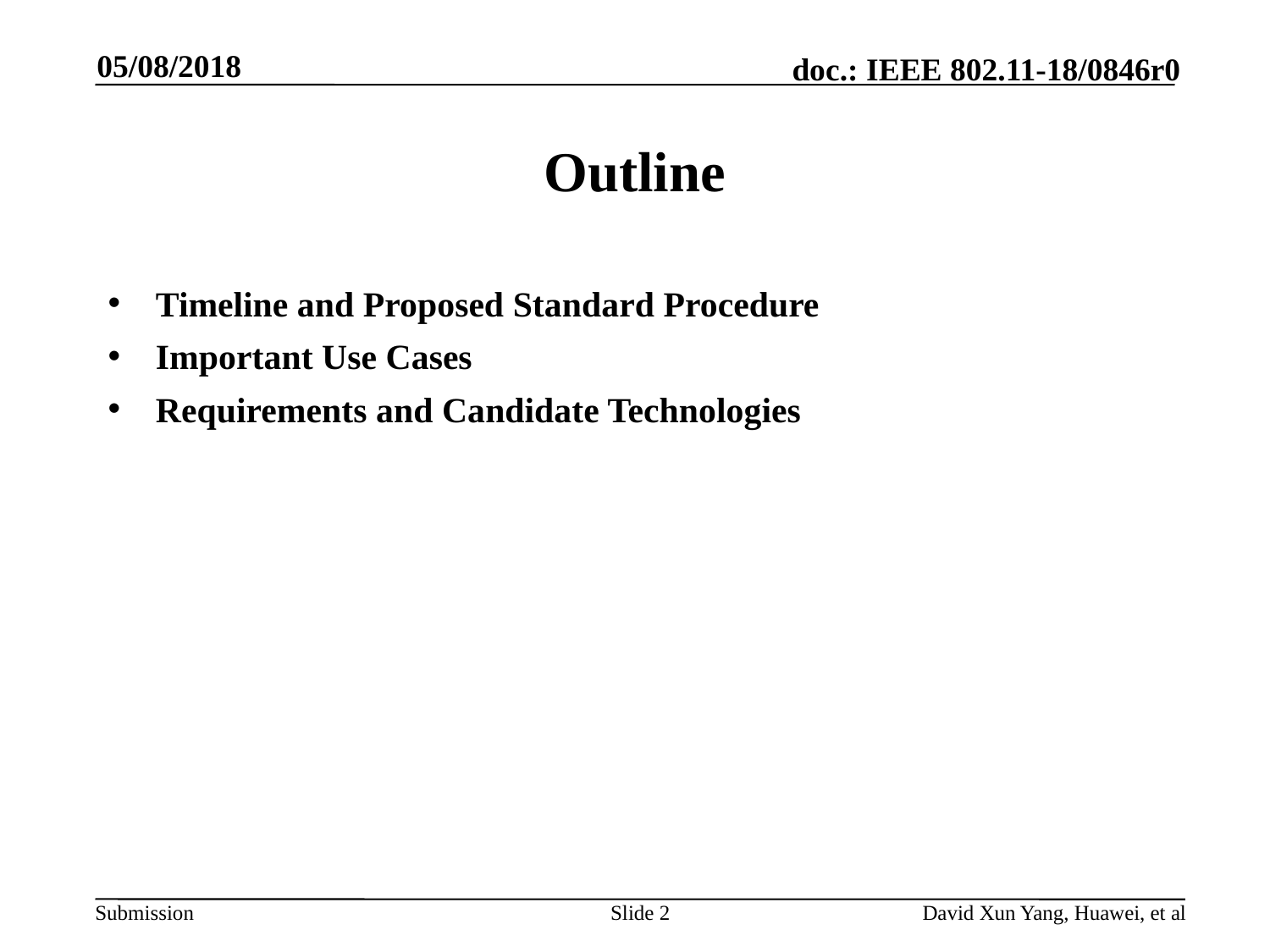

05/08/2018
# Outline
Timeline and Proposed Standard Procedure
Important Use Cases
Requirements and Candidate Technologies

Slide 2
David Xun Yang, Huawei, et al